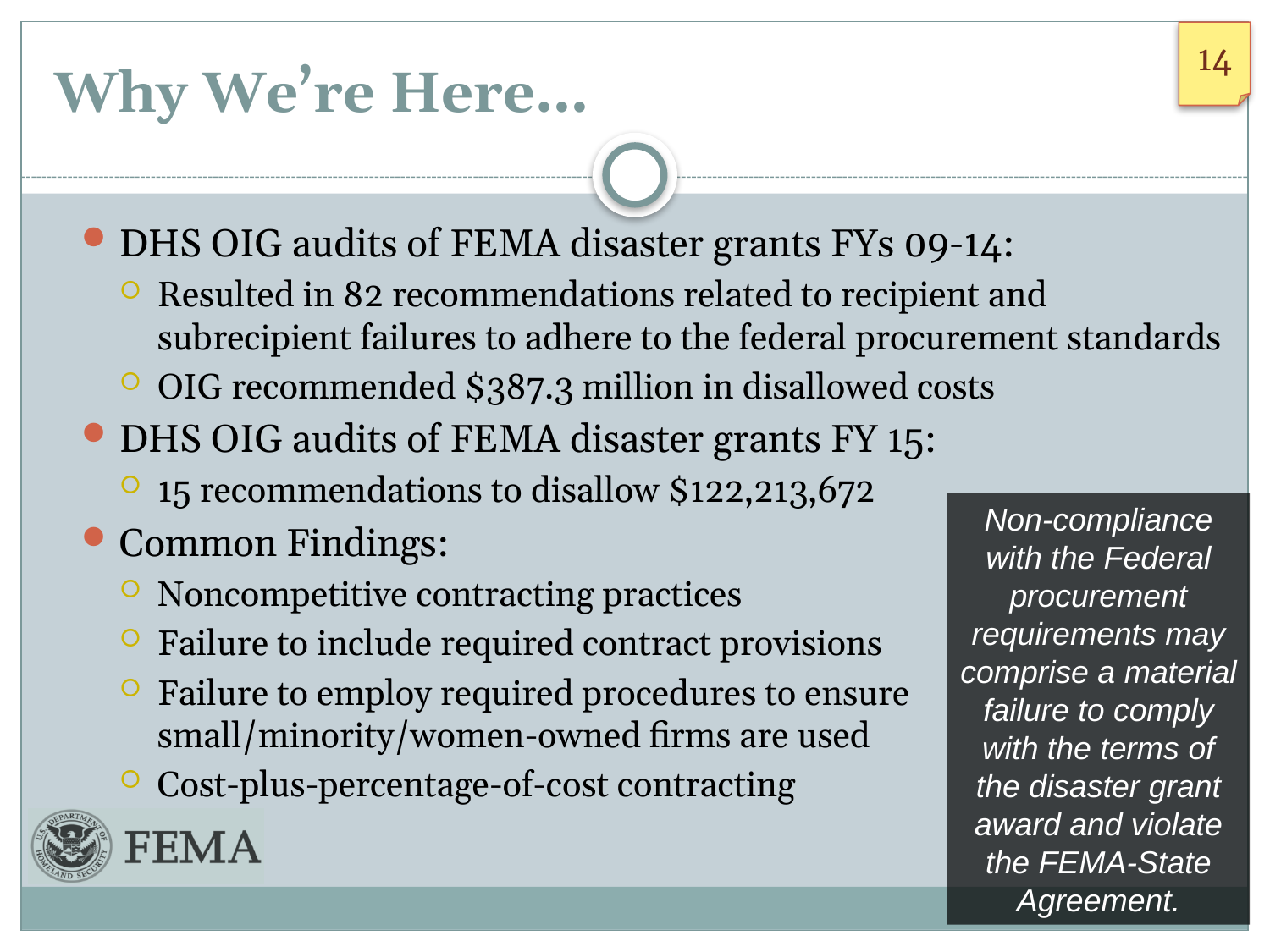

# Why We’re Here…
DHS OIG audits of FEMA disaster grants FYs 09-14:
Resulted in 82 recommendations related to recipient and subrecipient failures to adhere to the federal procurement standards
OIG recommended $387.3 million in disallowed costs
DHS OIG audits of FEMA disaster grants FY 15:
15 recommendations to disallow $122,213,672
Common Findings:
Noncompetitive contracting practices
Failure to include required contract provisions
Failure to employ required procedures to ensure small/minority/women-owned firms are used
Cost-plus-percentage-of-cost contracting
Non-compliance with the Federal procurement requirements may comprise a material failure to comply with the terms of the disaster grant award and violate the FEMA-State Agreement.